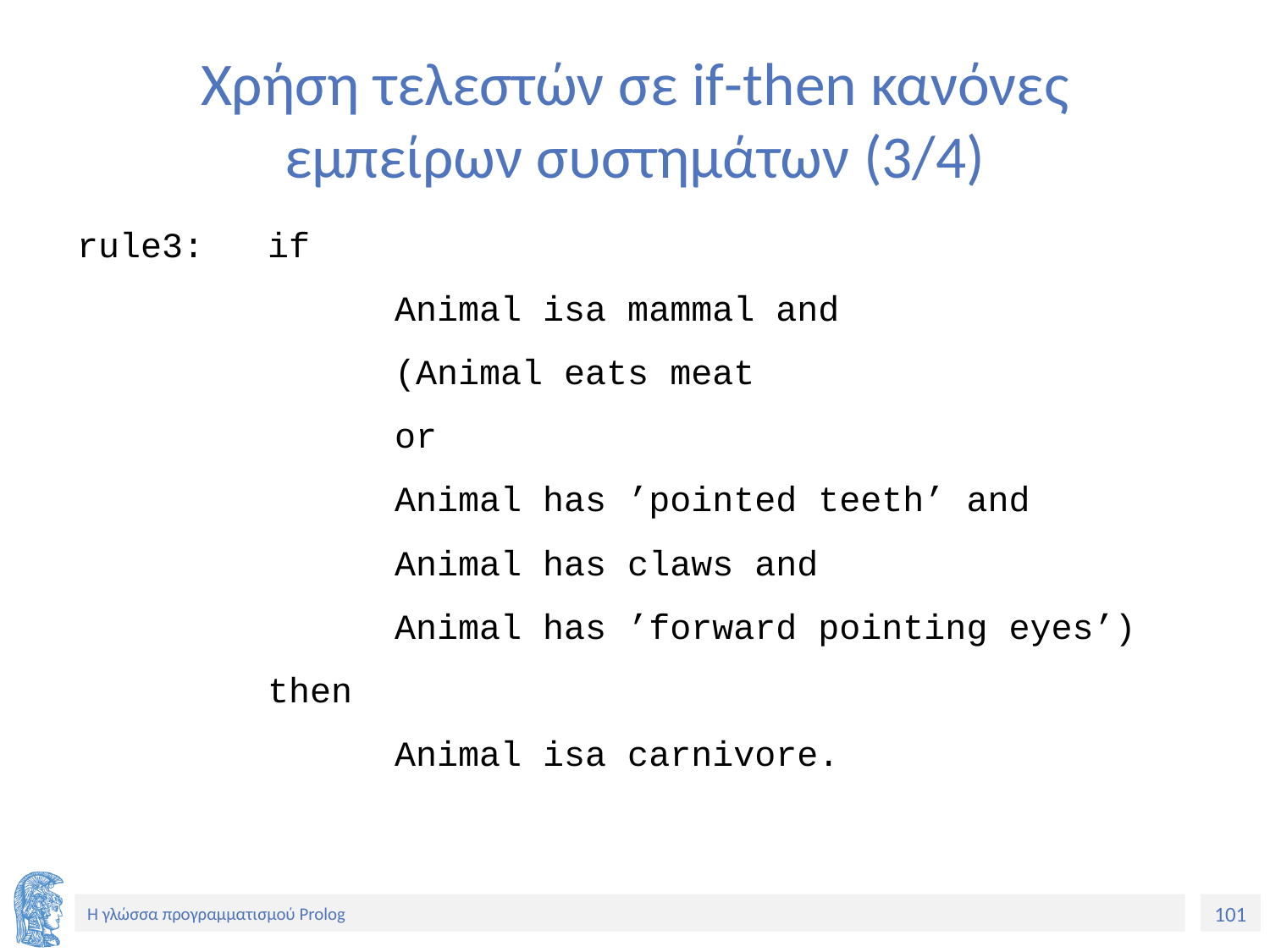

# Χρήση τελεστών σε if-then κανόνες εμπείρων συστημάτων (3/4)
rule3:   if
               Animal isa mammal and
               (Animal eats meat
               or
               Animal has ’pointed teeth’ and
               Animal has claws and
               Animal has ’forward pointing eyes’)
         then
               Animal isa carnivore.